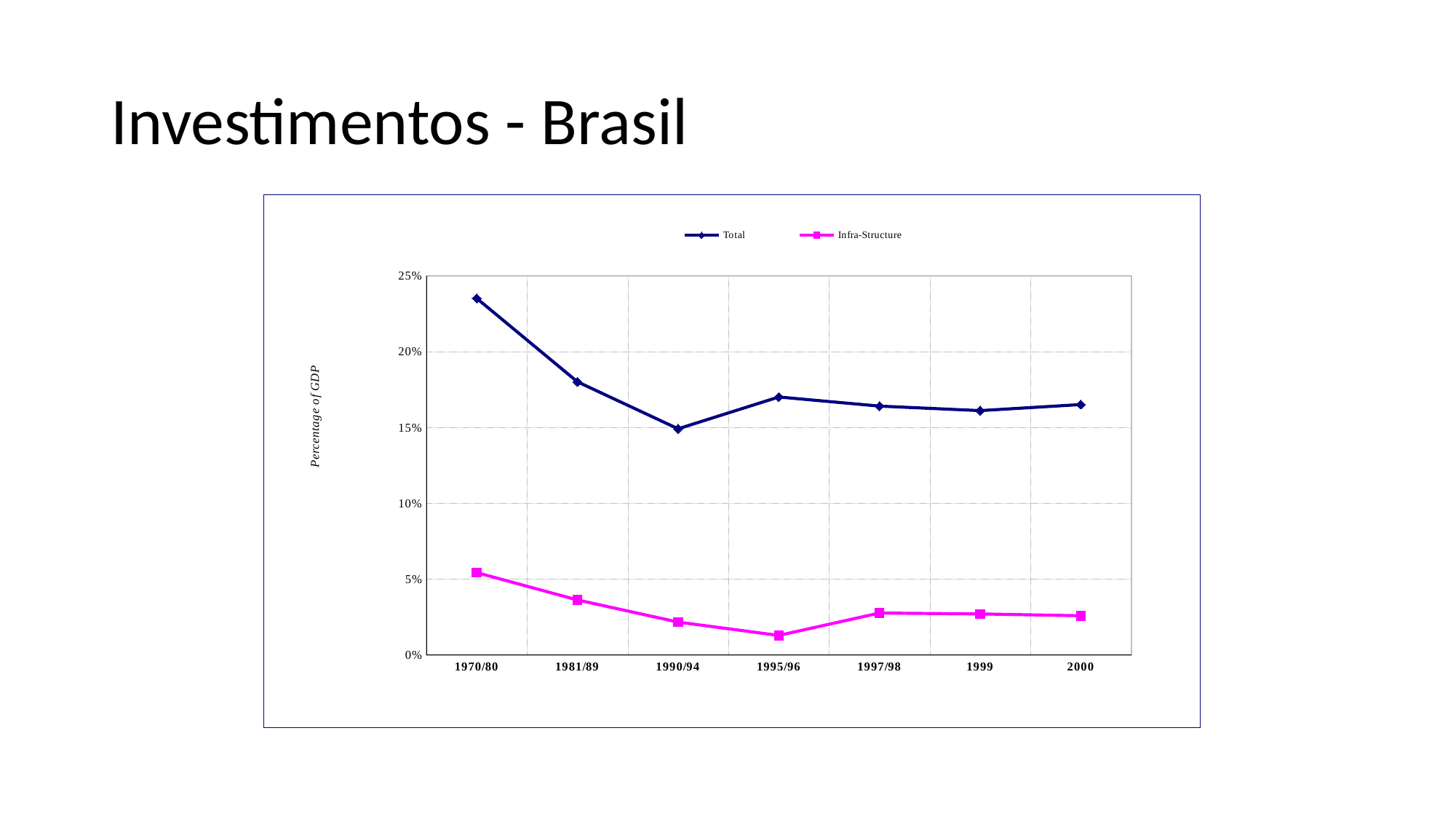

# Investimentos - Brasil

### Chart

| Category | Total | Infra-Structure |
|---|---|---|
| 1970/80 | 0.235 | 0.0542 |
| 1981/89 | 0.18 | 0.0362 |
| 1990/94 | 0.149 | 0.0216 |
| 1995/96 | 0.17 | 0.0128 |
| 1997/98 | 0.164 | 0.0276 |
| 1999 | 0.161 | 0.027 |
| 2000 | 0.165 | 0.0258 |